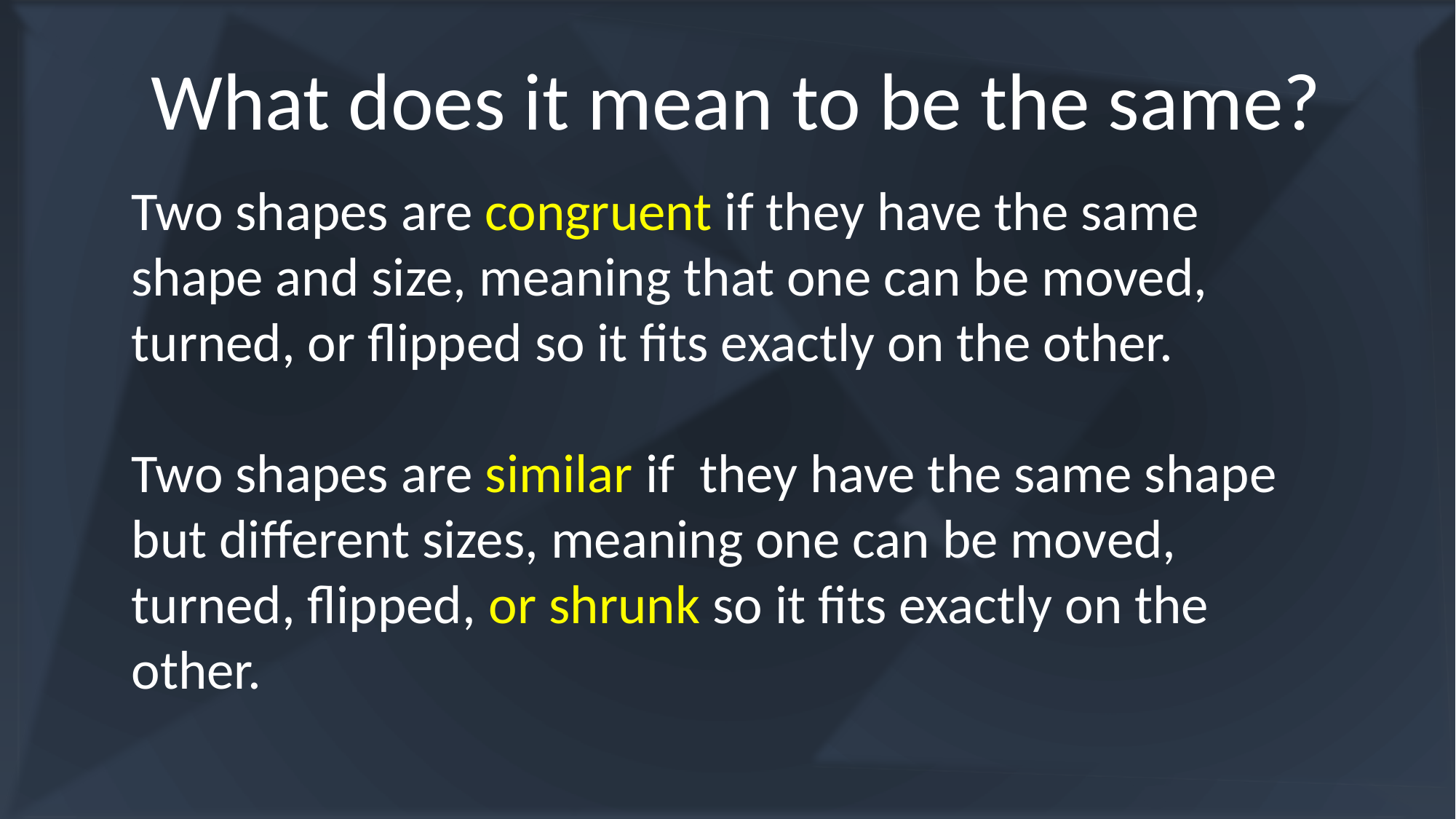

# What does it mean to be the same?
Two shapes are congruent if they have the same shape and size, meaning that one can be moved, turned, or flipped so it fits exactly on the other.

Two shapes are similar if  they have the same shape but different sizes, meaning one can be moved, turned, flipped, or shrunk so it fits exactly on the other.